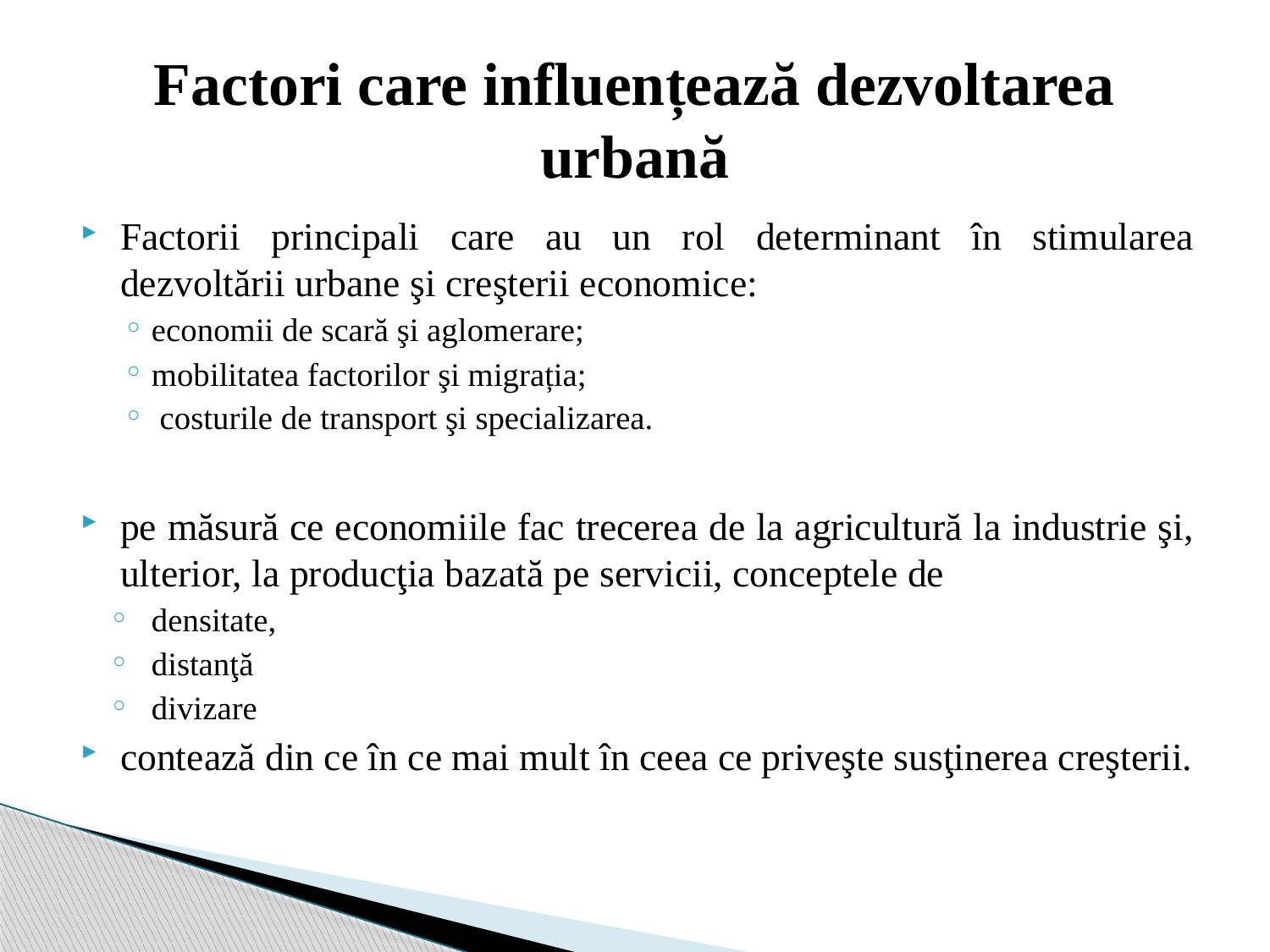

# Factori care influențează dezvoltarea urbană
Factorii principali care au un rol determinant în stimularea dezvoltării urbane şi creşterii economice:
economii de scară şi aglomerare;
mobilitatea factorilor şi migrația;
 costurile de transport şi specializarea.

pe măsură ce economiile fac trecerea de la agricultură la industrie şi, ulterior, la producţia bazată pe servicii, conceptele de
densitate,
distanţă
divizare
contează din ce în ce mai mult în ceea ce priveşte susţinerea creşterii.